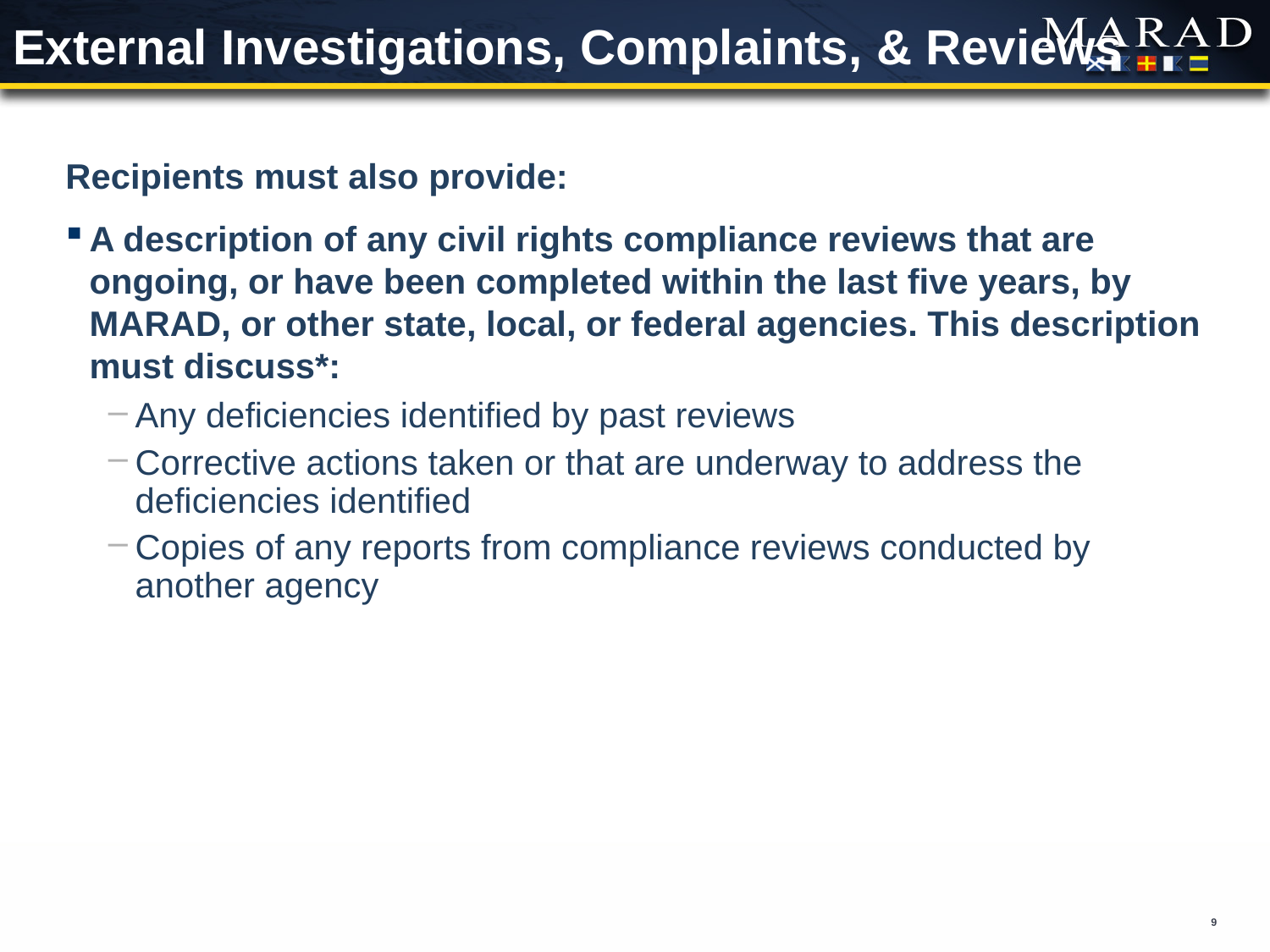

# External Investigations, Complaints, & Reviews
Recipients must also provide:
A description of any civil rights compliance reviews that are ongoing, or have been completed within the last five years, by MARAD, or other state, local, or federal agencies. This description must discuss*:
Any deficiencies identified by past reviews
Corrective actions taken or that are underway to address the deficiencies identified
Copies of any reports from compliance reviews conducted by another agency

9